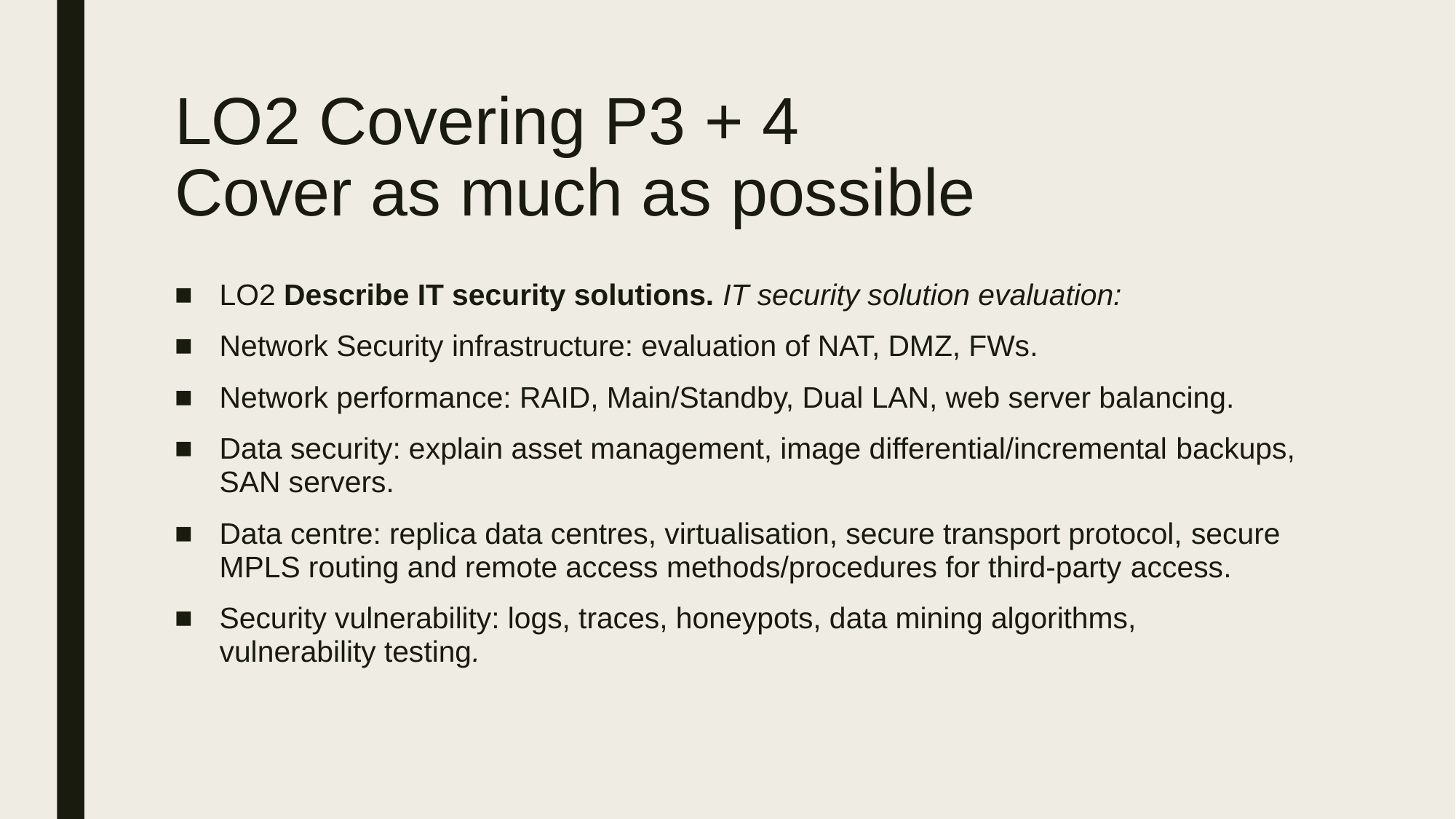

# LO2 Covering P3 + 4 Cover as much as possible
LO2 Describe IT security solutions. IT security solution evaluation:
Network Security infrastructure: evaluation of NAT, DMZ, FWs.
Network performance: RAID, Main/Standby, Dual LAN, web server balancing.
Data security: explain asset management, image differential/incremental backups, SAN servers.
Data centre: replica data centres, virtualisation, secure transport protocol, secure MPLS routing and remote access methods/procedures for third-party access.
Security vulnerability: logs, traces, honeypots, data mining algorithms, vulnerability testing.